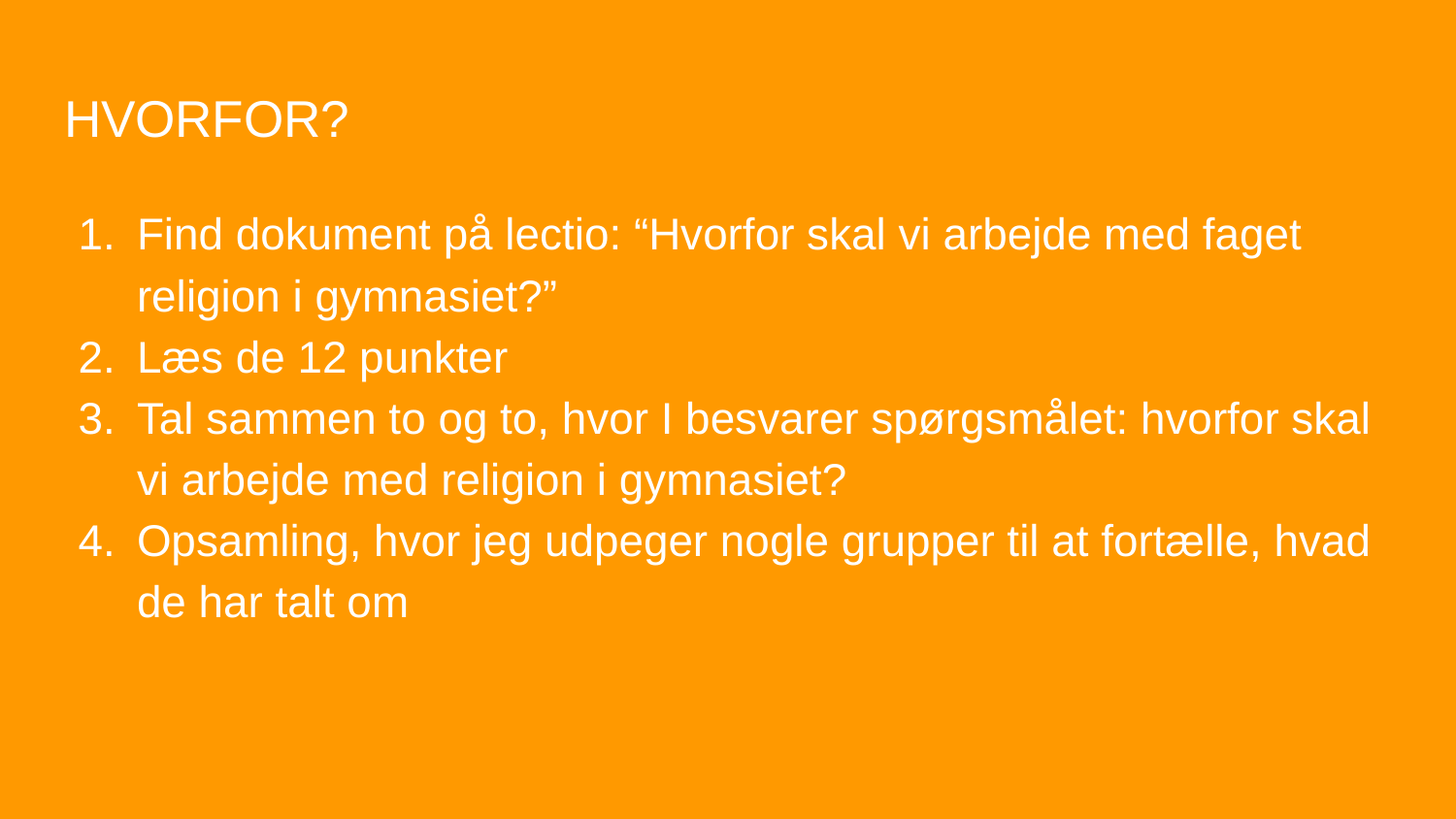

# HVORFOR?
Find dokument på lectio: “Hvorfor skal vi arbejde med faget religion i gymnasiet?”
Læs de 12 punkter
Tal sammen to og to, hvor I besvarer spørgsmålet: hvorfor skal vi arbejde med religion i gymnasiet?
Opsamling, hvor jeg udpeger nogle grupper til at fortælle, hvad de har talt om